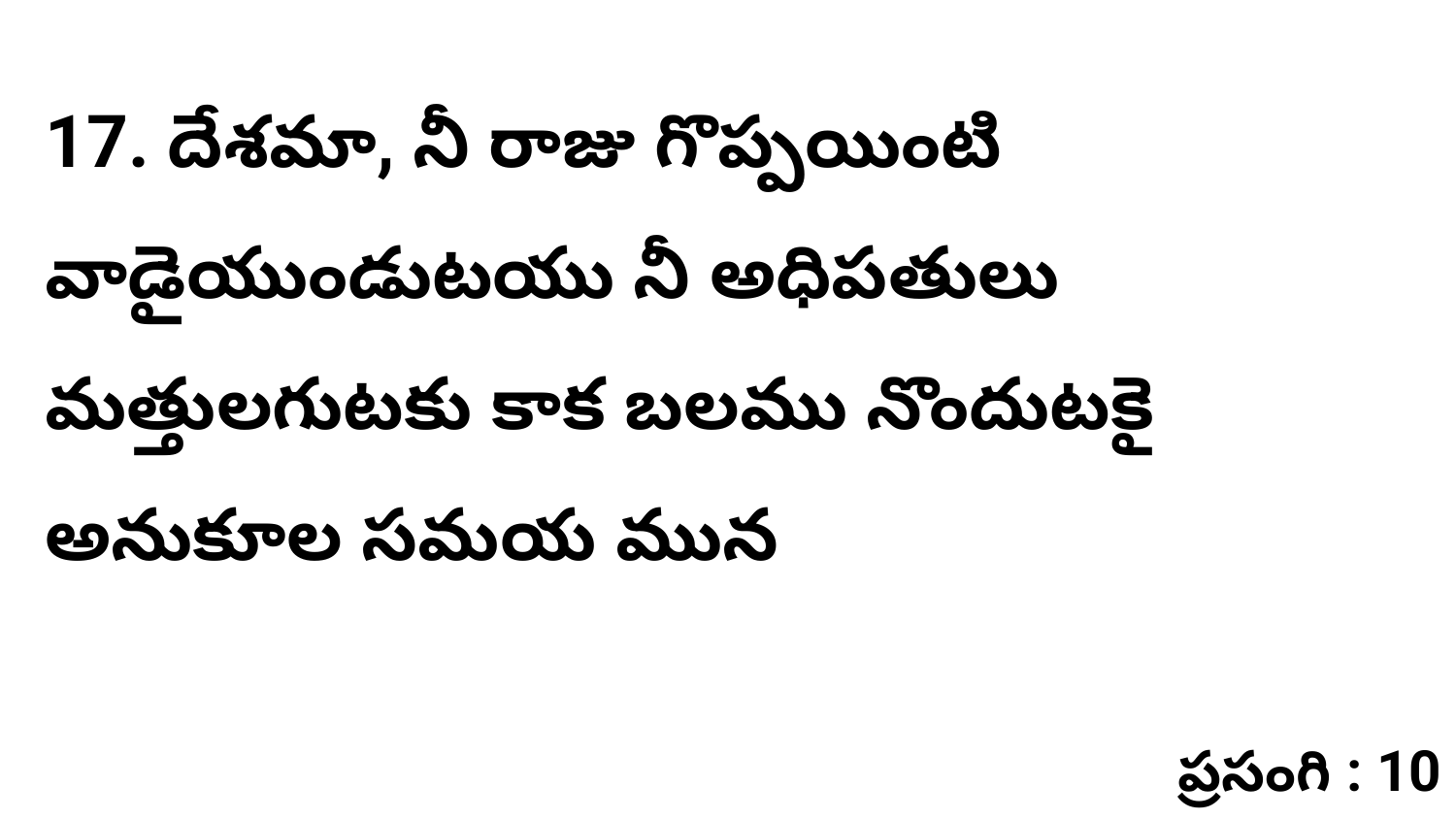

17. ​దేశమా, నీ రాజు గొప్పయింటి వాడైయుండుటయు నీ అధిపతులు మత్తులగుటకు కాక బలము నొందుటకై అనుకూల సమయ మున
ప్రసంగి : 10